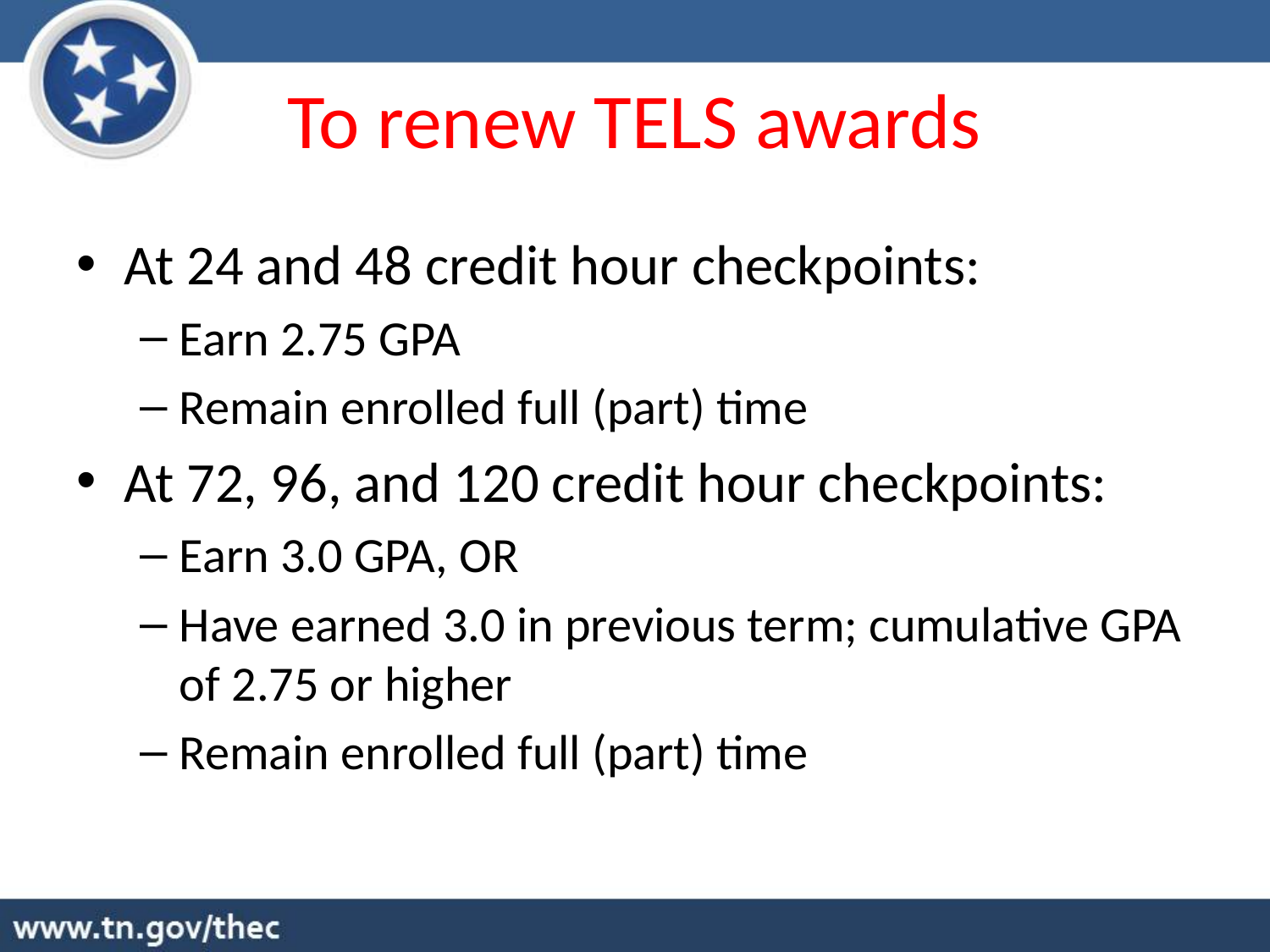

# To renew TELS awards
At 24 and 48 credit hour checkpoints:
Earn 2.75 GPA
Remain enrolled full (part) time
At 72, 96, and 120 credit hour checkpoints:
Earn 3.0 GPA, OR
Have earned 3.0 in previous term; cumulative GPA of 2.75 or higher
Remain enrolled full (part) time